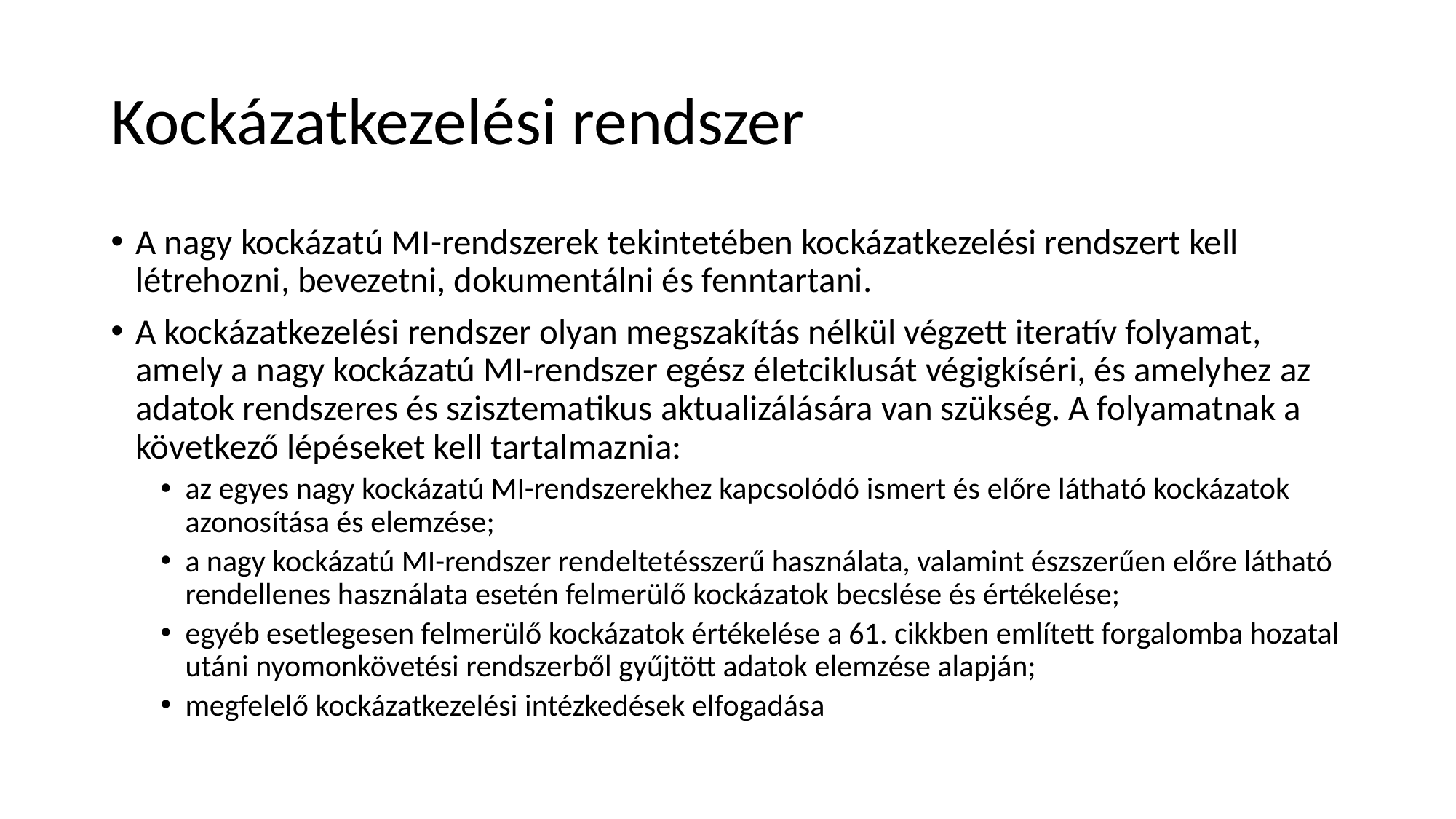

# Kockázatkezelési rendszer
A nagy kockázatú MI-rendszerek tekintetében kockázatkezelési rendszert kell létrehozni, bevezetni, dokumentálni és fenntartani.
A kockázatkezelési rendszer olyan megszakítás nélkül végzett iteratív folyamat, amely a nagy kockázatú MI-rendszer egész életciklusát végigkíséri, és amelyhez az adatok rendszeres és szisztematikus aktualizálására van szükség. A folyamatnak a következő lépéseket kell tartalmaznia:
az egyes nagy kockázatú MI-rendszerekhez kapcsolódó ismert és előre látható kockázatok azonosítása és elemzése;
a nagy kockázatú MI-rendszer rendeltetésszerű használata, valamint észszerűen előre látható rendellenes használata esetén felmerülő kockázatok becslése és értékelése;
egyéb esetlegesen felmerülő kockázatok értékelése a 61. cikkben említett forgalomba hozatal utáni nyomonkövetési rendszerből gyűjtött adatok elemzése alapján;
megfelelő kockázatkezelési intézkedések elfogadása